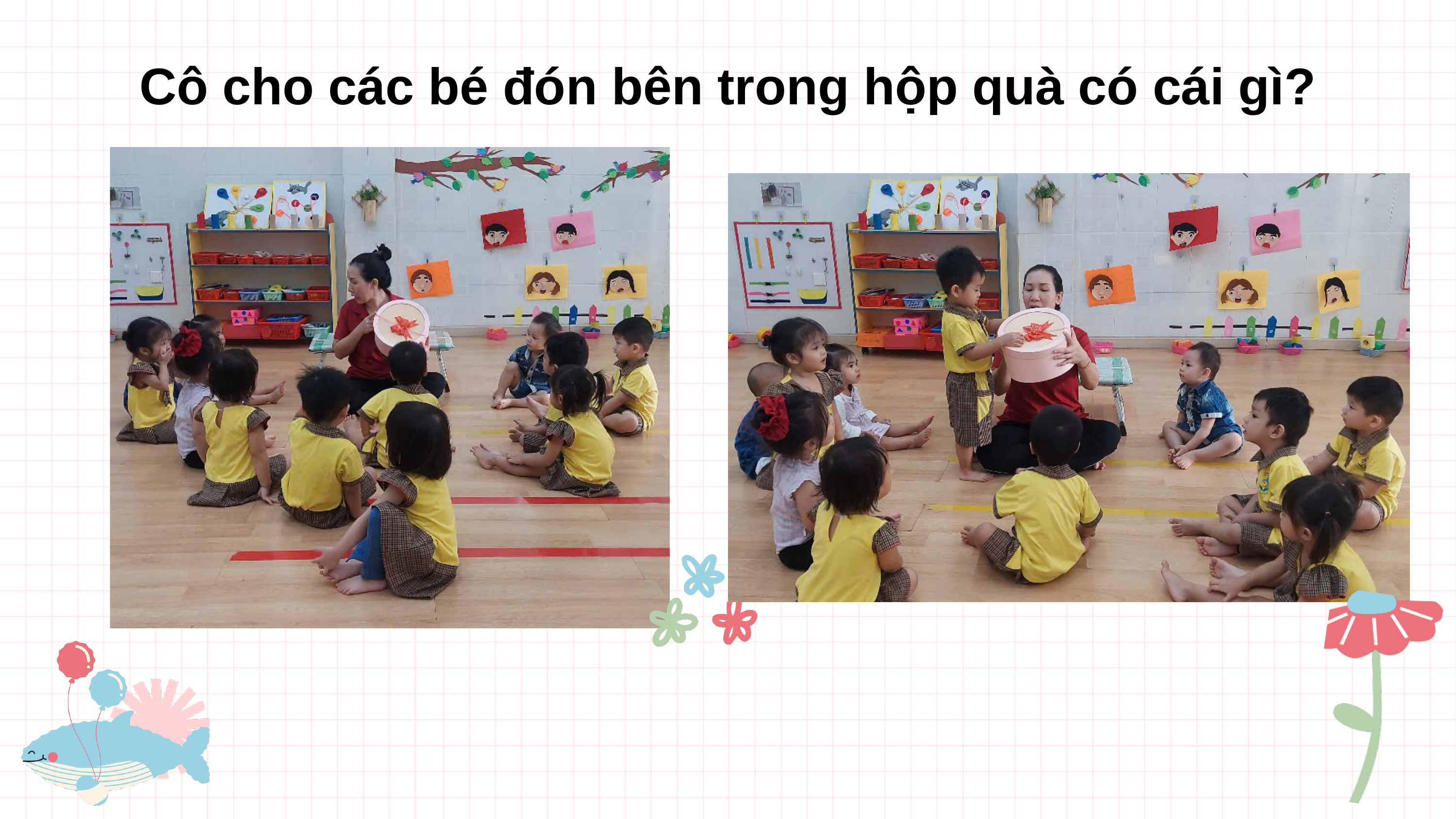

Cô cho các bé đón bên trong hộp quà có cái gì?